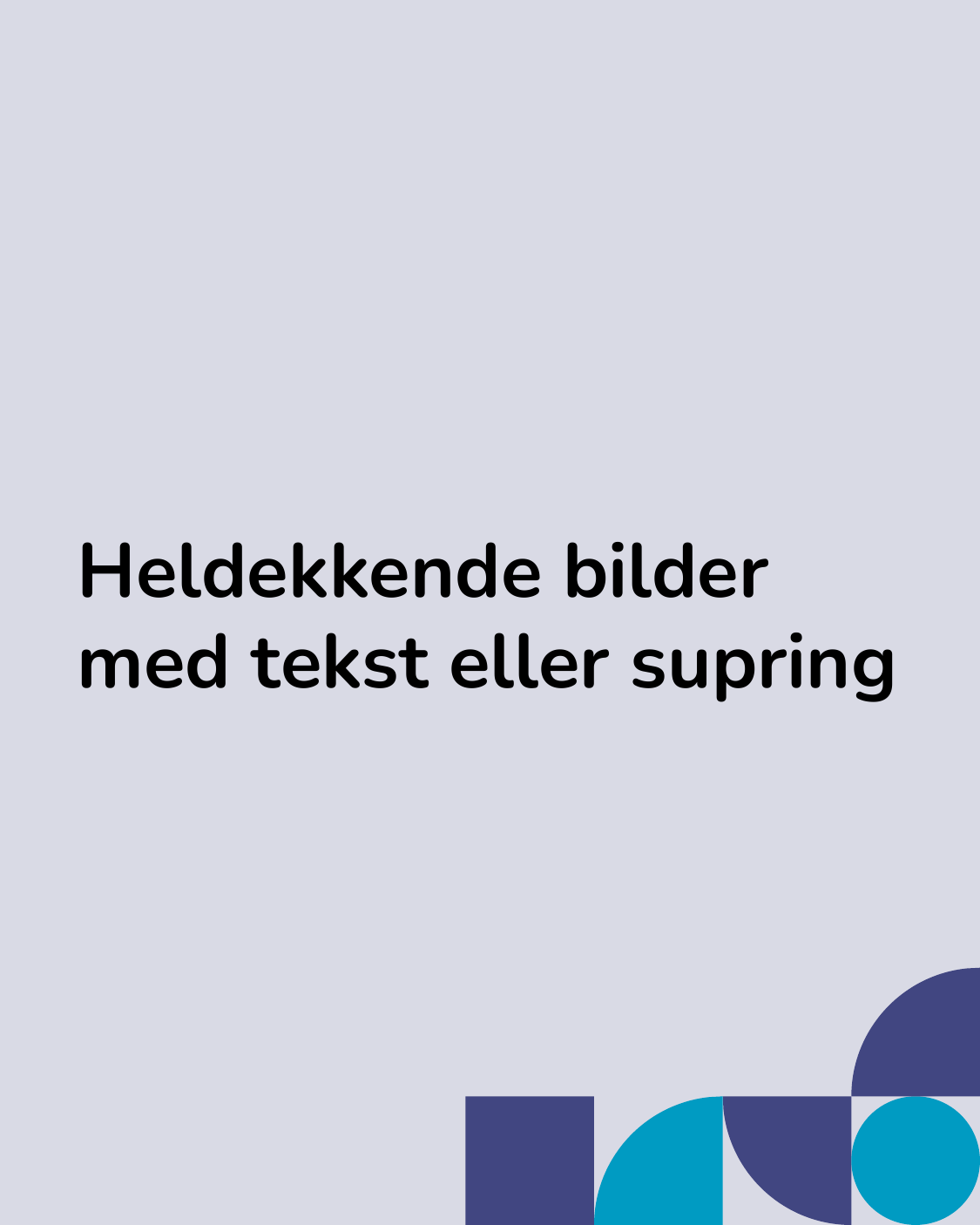

# Heldekkende bilder med tekst eller supring